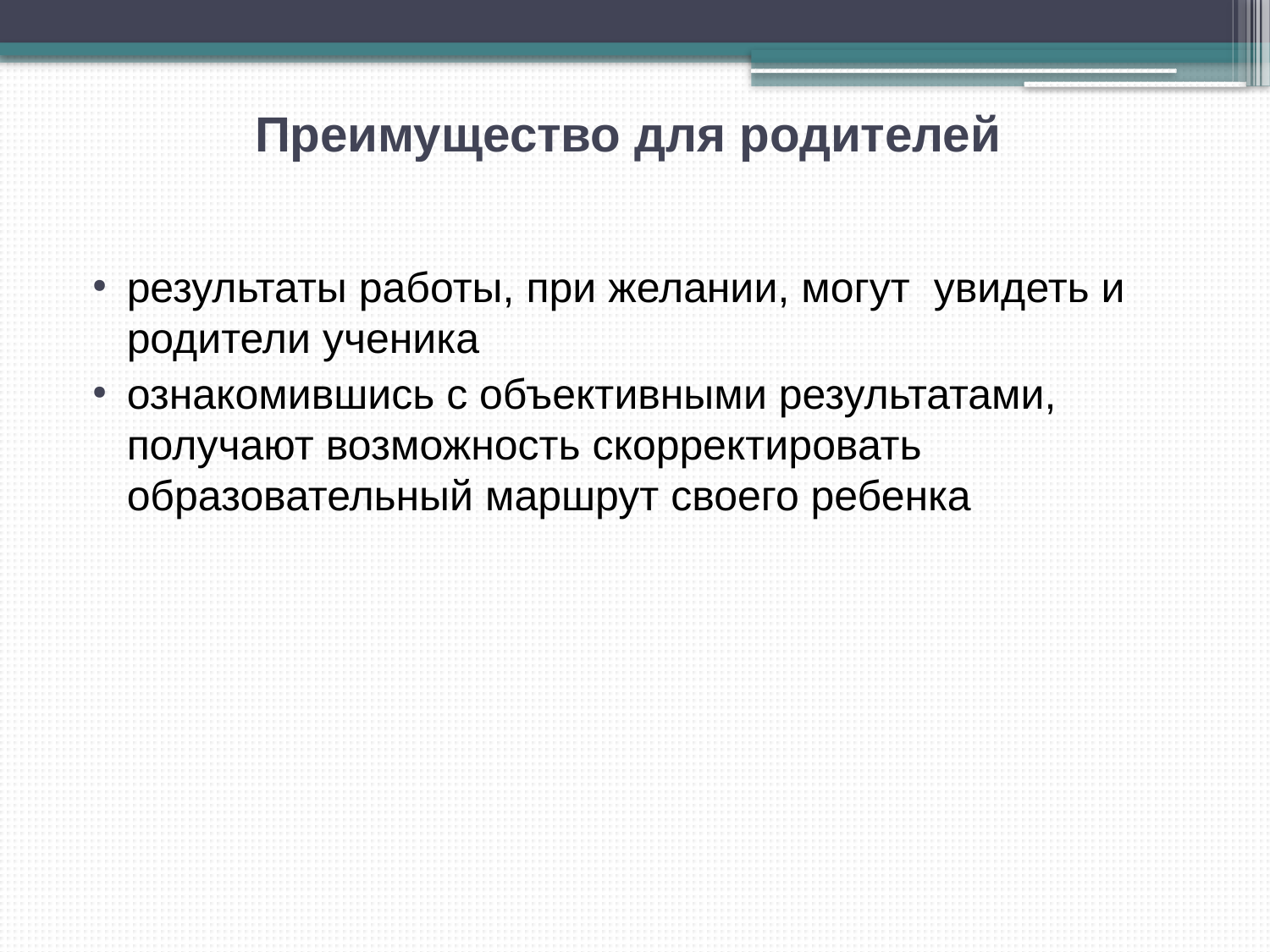

# Преимущество для родителей
результаты работы, при желании, могут  увидеть и родители ученика
ознакомившись с объективными результатами, получают возможность скорректировать образовательный маршрут своего ребенка